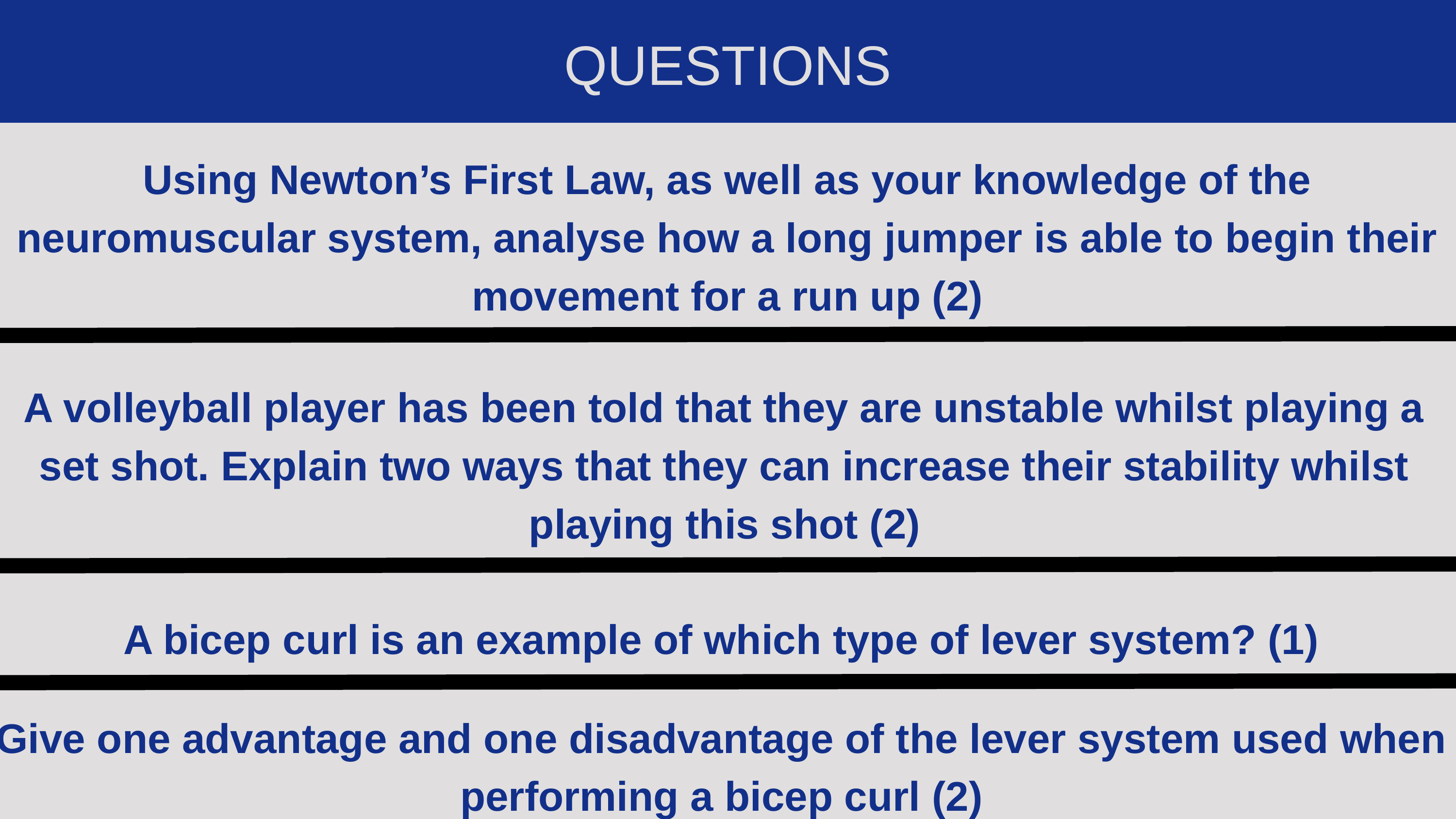

QUESTIONS
Using Newton’s First Law, as well as your knowledge of the neuromuscular system, analyse how a long jumper is able to begin their movement for a run up (2)

A volleyball player has been told that they are unstable whilst playing a set shot. Explain two ways that they can increase their stability whilst playing this shot (2)

A bicep curl is an example of which type of lever system? (1)

Give one advantage and one disadvantage of the lever system used when performing a bicep curl (2)